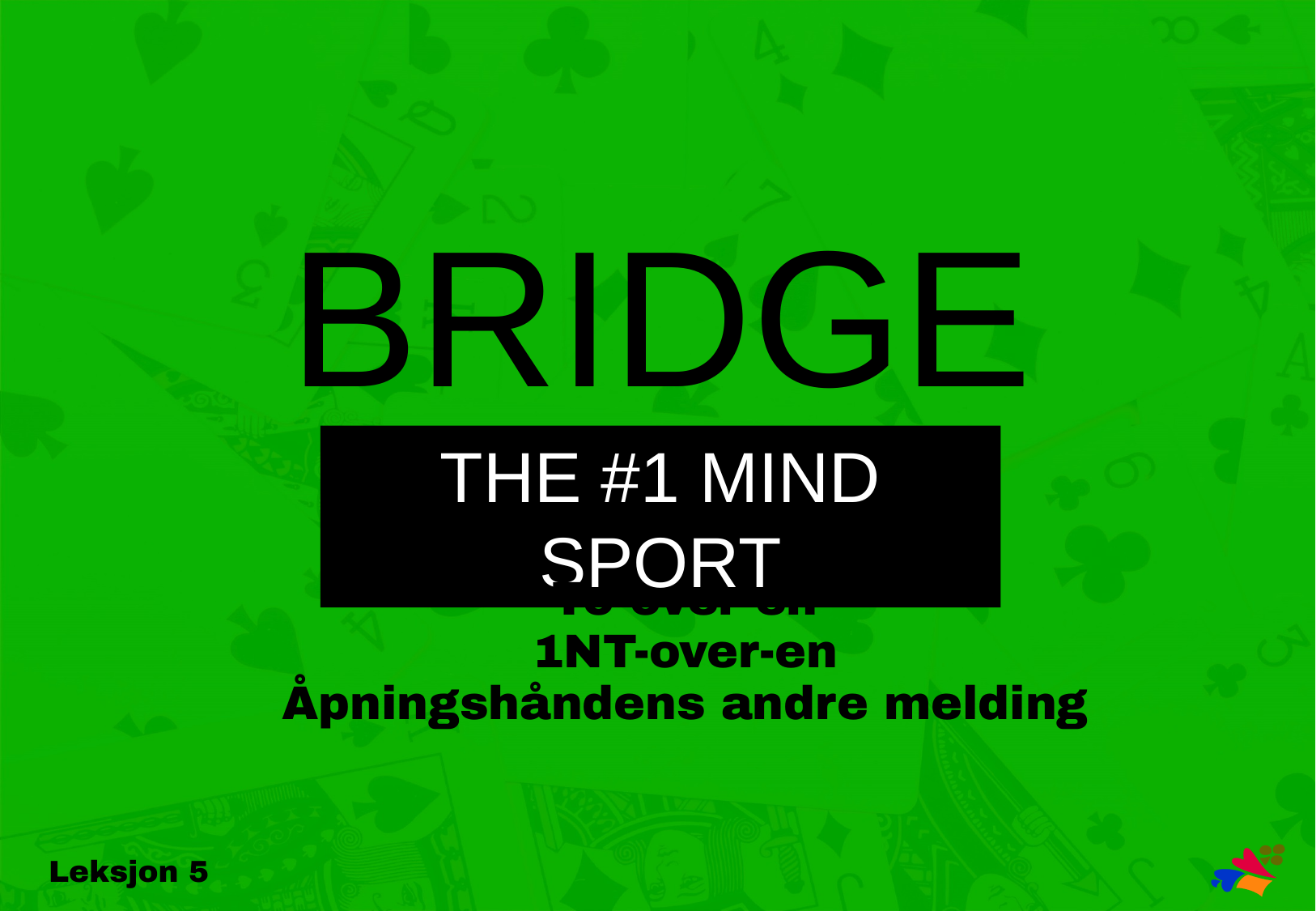

To-over-en
1NT-over-en
Åpningshåndens andre melding
Leksjon 5